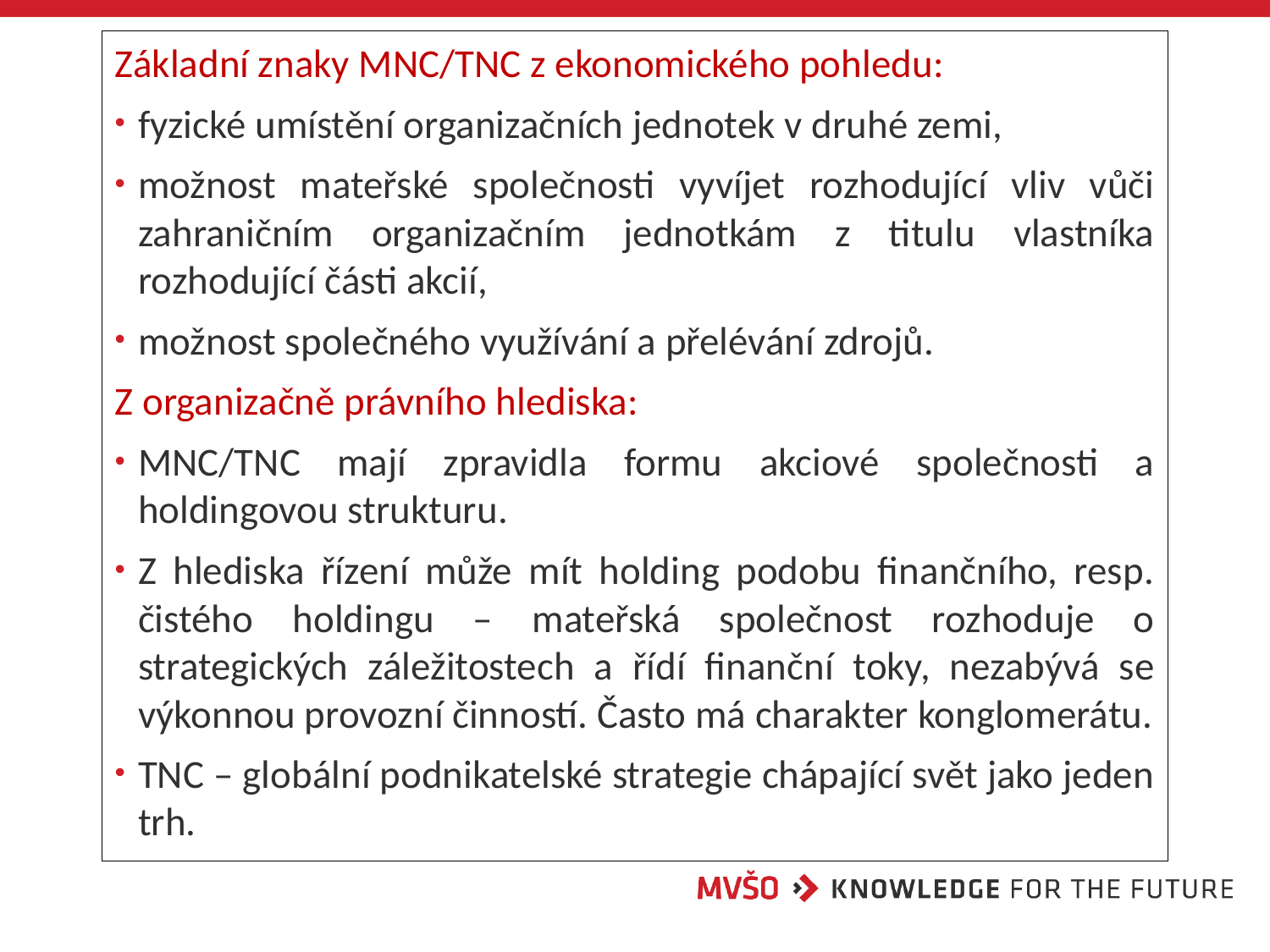

Základní znaky MNC/TNC z ekonomického pohledu:
fyzické umístění organizačních jednotek v druhé zemi,
možnost mateřské společnosti vyvíjet rozhodující vliv vůči zahraničním organizačním jednotkám z titulu vlastníka rozhodující části akcií,
možnost společného využívání a přelévání zdrojů.
Z organizačně právního hlediska:
MNC/TNC mají zpravidla formu akciové společnosti a holdingovou strukturu.
Z hlediska řízení může mít holding podobu finančního, resp. čistého holdingu – mateřská společnost rozhoduje o strategických záležitostech a řídí finanční toky, nezabývá se výkonnou provozní činností. Často má charakter konglomerátu.
TNC – globální podnikatelské strategie chápající svět jako jeden trh.